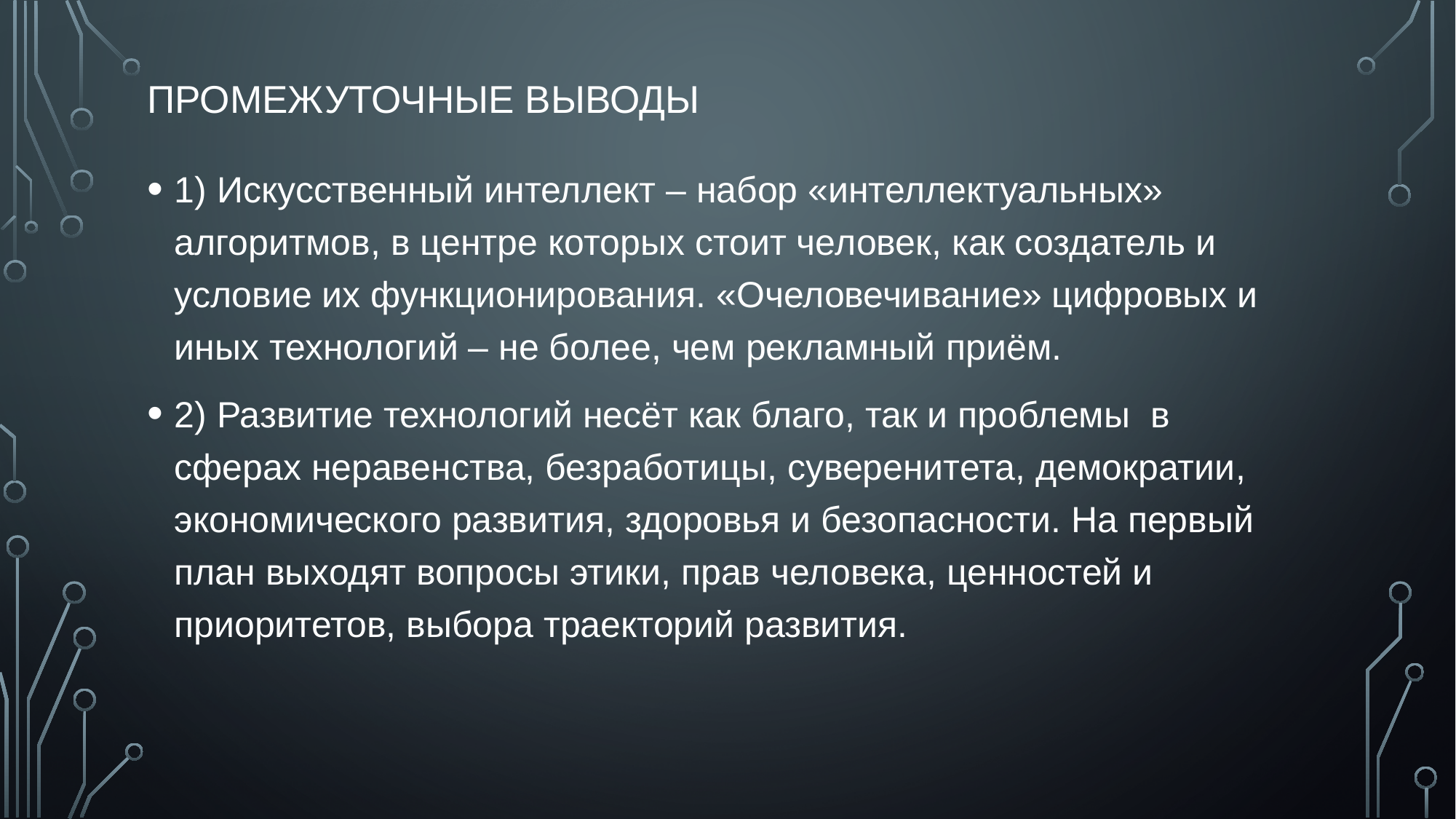

# Промежуточные выводы
1) Искусственный интеллект – набор «интеллектуальных» алгоритмов, в центре которых стоит человек, как создатель и условие их функционирования. «Очеловечивание» цифровых и иных технологий – не более, чем рекламный приём.
2) Развитие технологий несёт как благо, так и проблемы  в сферах неравенства, безработицы, суверенитета, демократии, экономического развития, здоровья и безопасности. На первый план выходят вопросы этики, прав человека, ценностей и приоритетов, выбора траекторий развития.